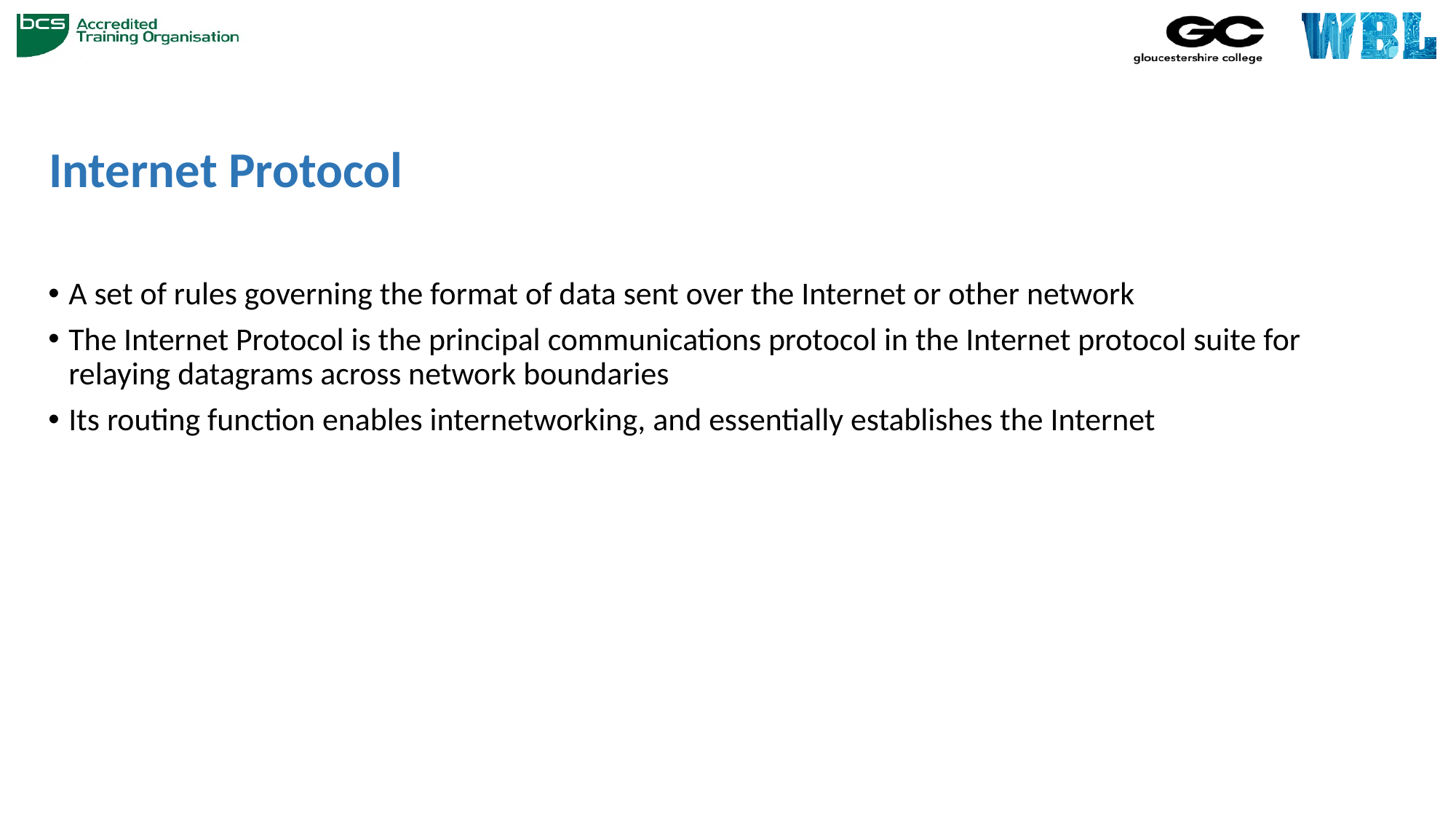

# Internet Protocol
A set of rules governing the format of data sent over the Internet or other network
The Internet Protocol is the principal communications protocol in the Internet protocol suite for relaying datagrams across network boundaries
Its routing function enables internetworking, and essentially establishes the Internet